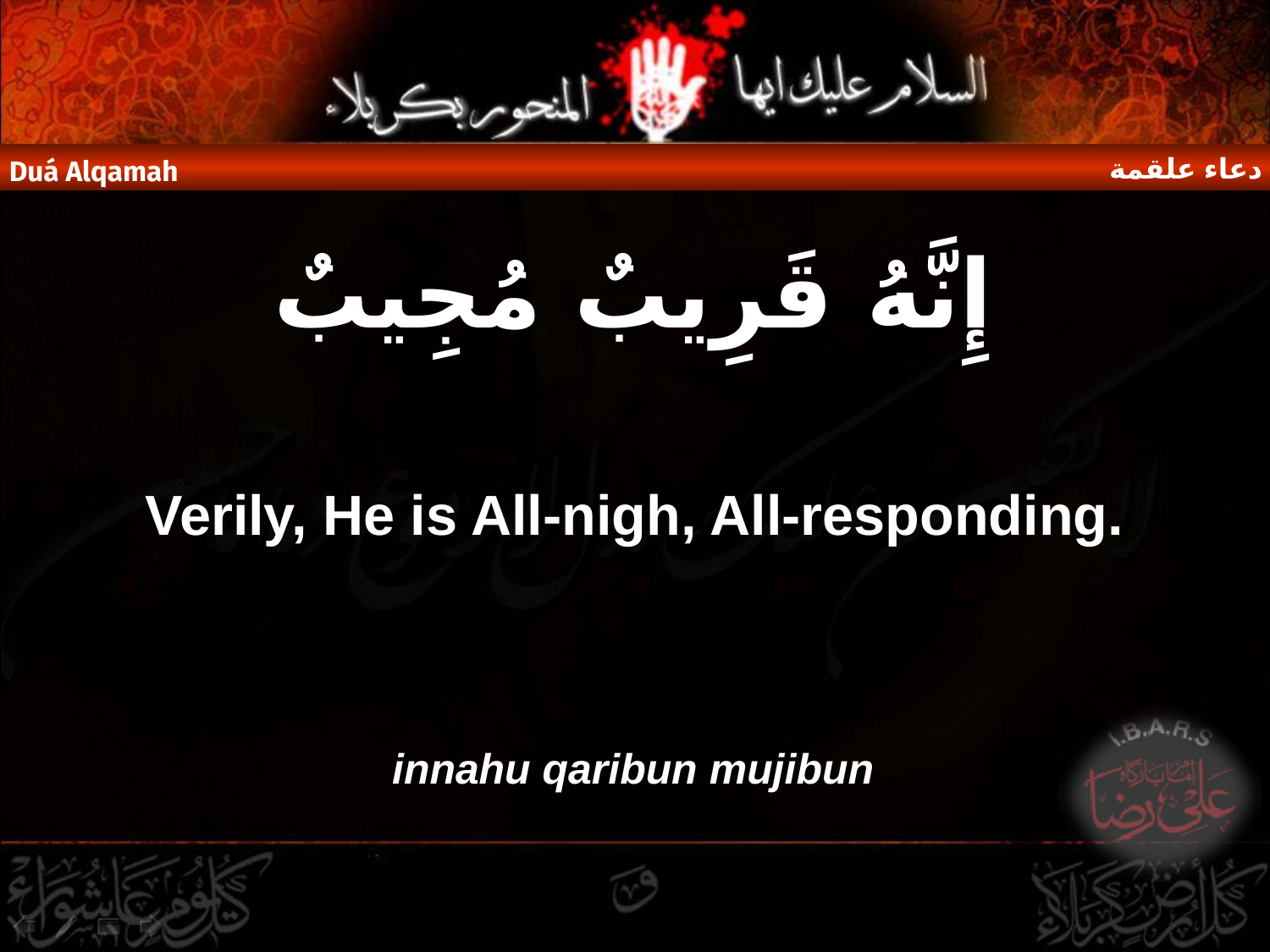

دعاء علقمة
Duá Alqamah
إِنَّهُ قَرِيبٌ مُجِيبٌ
Verily, He is All-nigh, All-responding.
innahu qaribun mujibun